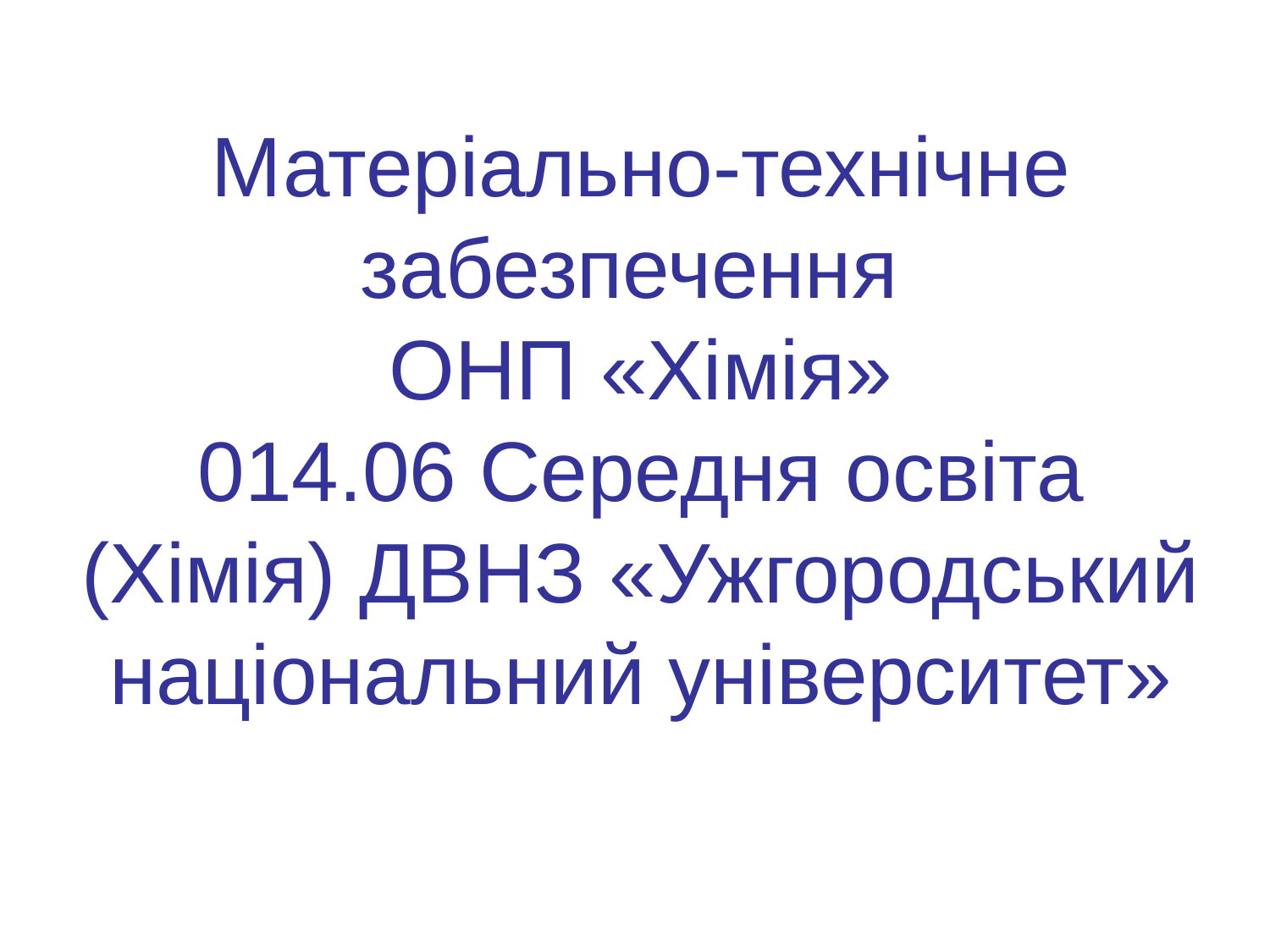

Матеріально-технічне забезпечення
ОНП «Хімія»
014.06 Середня освіта (Хімія) ДВНЗ «Ужгородський національний університет»